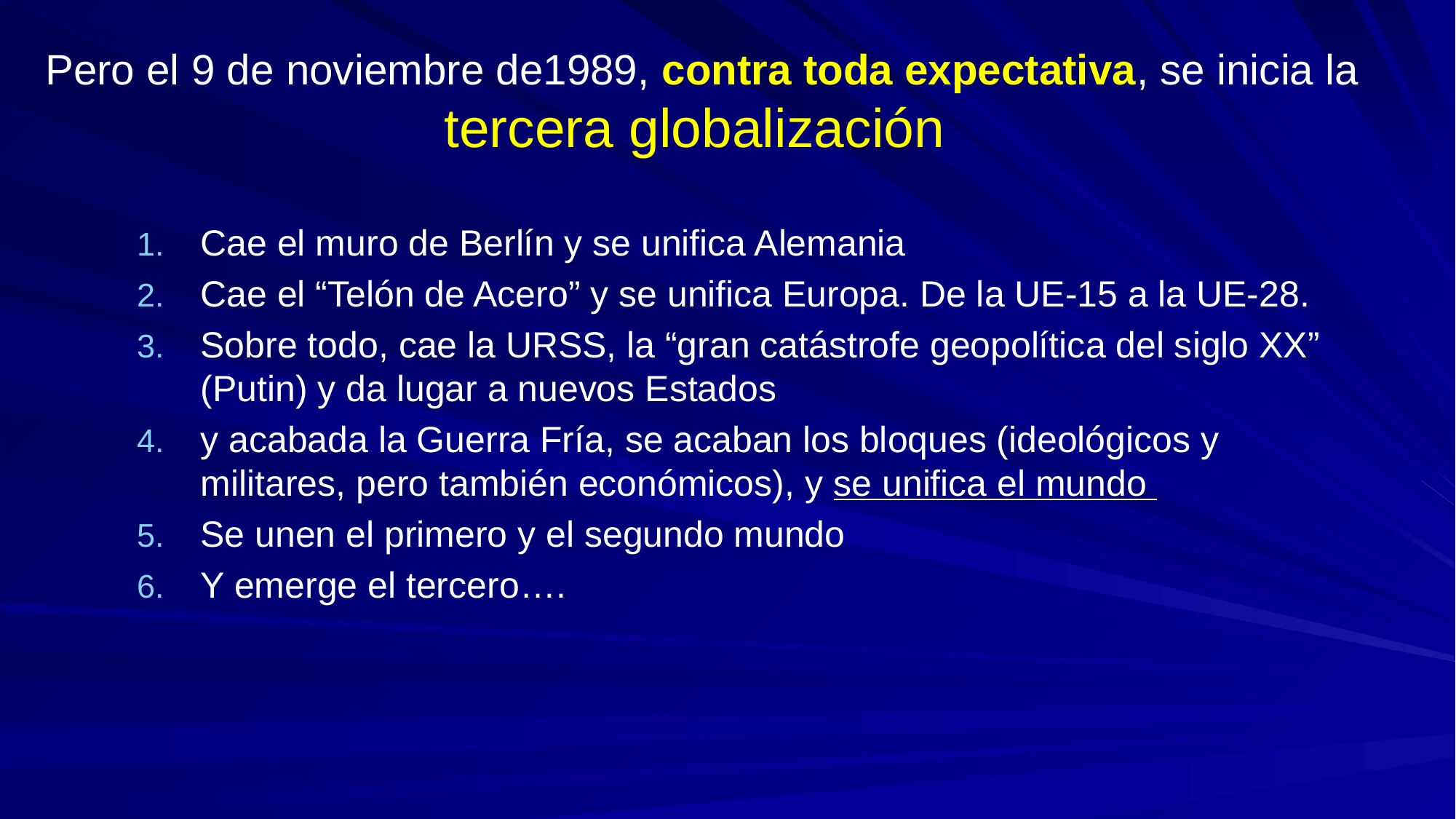

# Pero el 9 de noviembre de1989, contra toda expectativa, se inicia la tercera globalización
Cae el muro de Berlín y se unifica Alemania
Cae el “Telón de Acero” y se unifica Europa. De la UE-15 a la UE-28.
Sobre todo, cae la URSS, la “gran catástrofe geopolítica del siglo XX” (Putin) y da lugar a nuevos Estados
y acabada la Guerra Fría, se acaban los bloques (ideológicos y militares, pero también económicos), y se unifica el mundo
Se unen el primero y el segundo mundo
Y emerge el tercero….